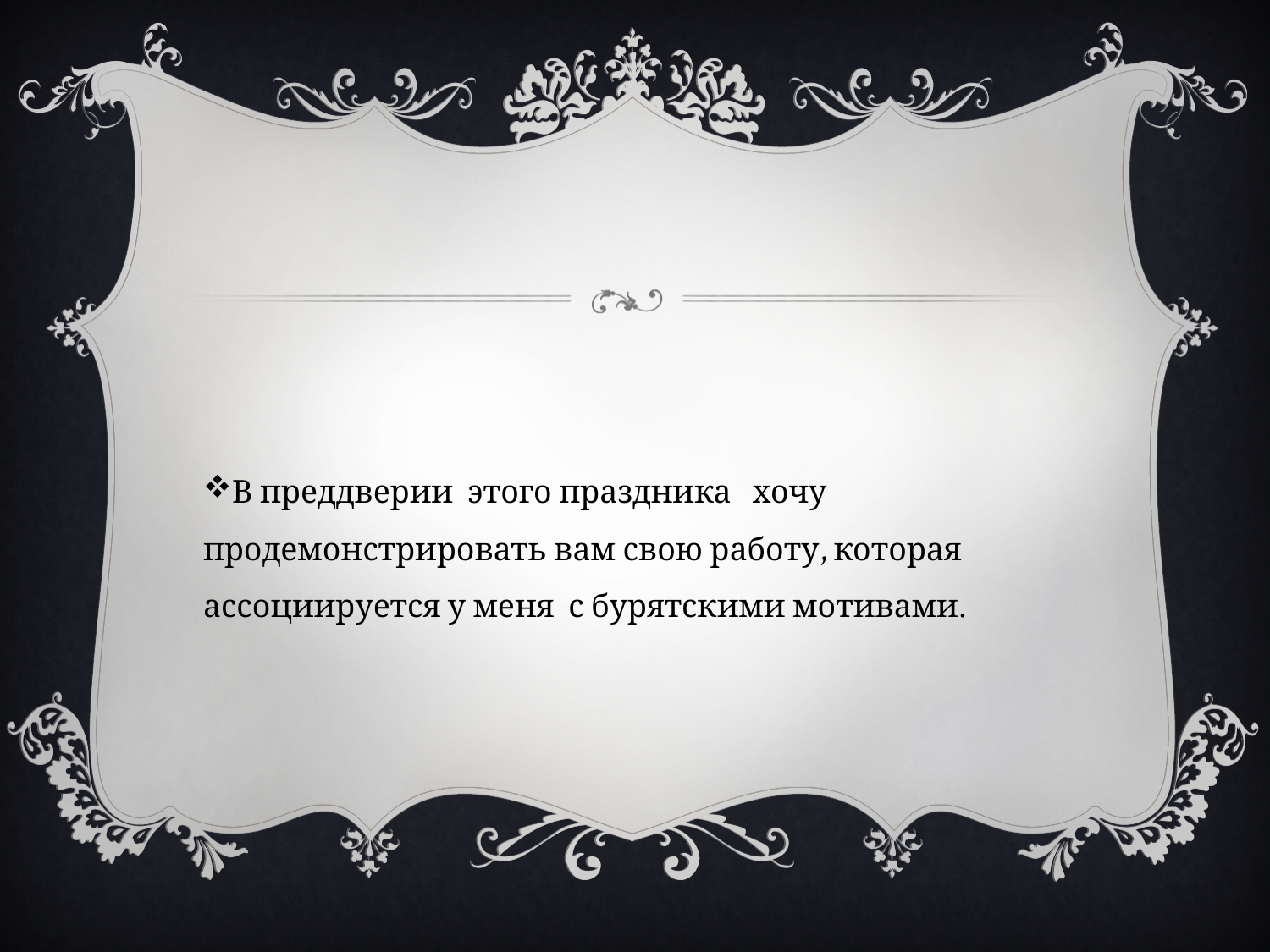

В преддверии  этого праздника   хочу продемонстрировать вам свою работу, которая ассоциируется у меня  с бурятскими мотивами.